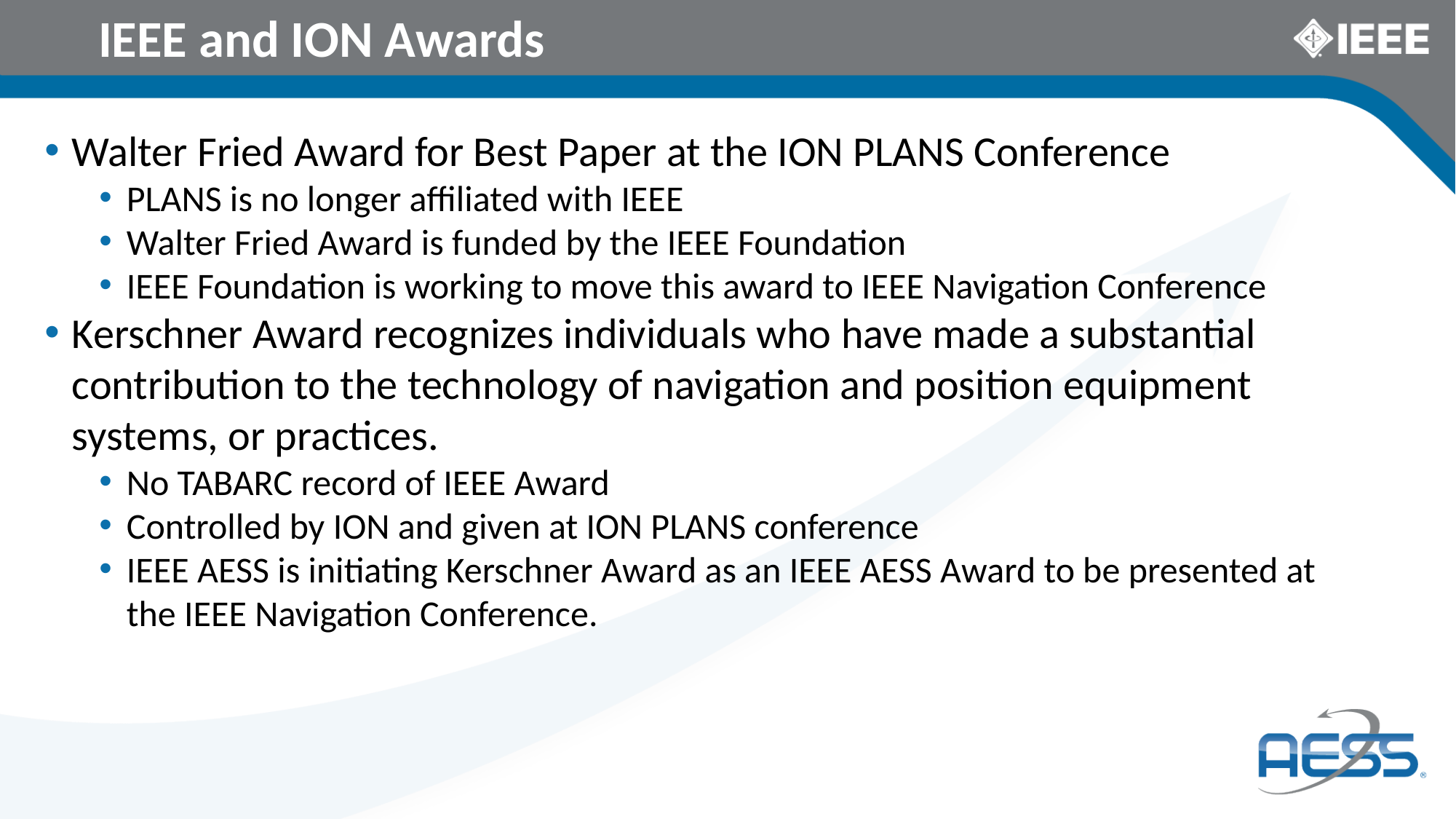

# IEEE and ION Awards
Walter Fried Award for Best Paper at the ION PLANS Conference
PLANS is no longer affiliated with IEEE
Walter Fried Award is funded by the IEEE Foundation
IEEE Foundation is working to move this award to IEEE Navigation Conference
Kerschner Award recognizes individuals who have made a substantial contribution to the technology of navigation and position equipment systems, or practices.
No TABARC record of IEEE Award
Controlled by ION and given at ION PLANS conference
IEEE AESS is initiating Kerschner Award as an IEEE AESS Award to be presented at the IEEE Navigation Conference.